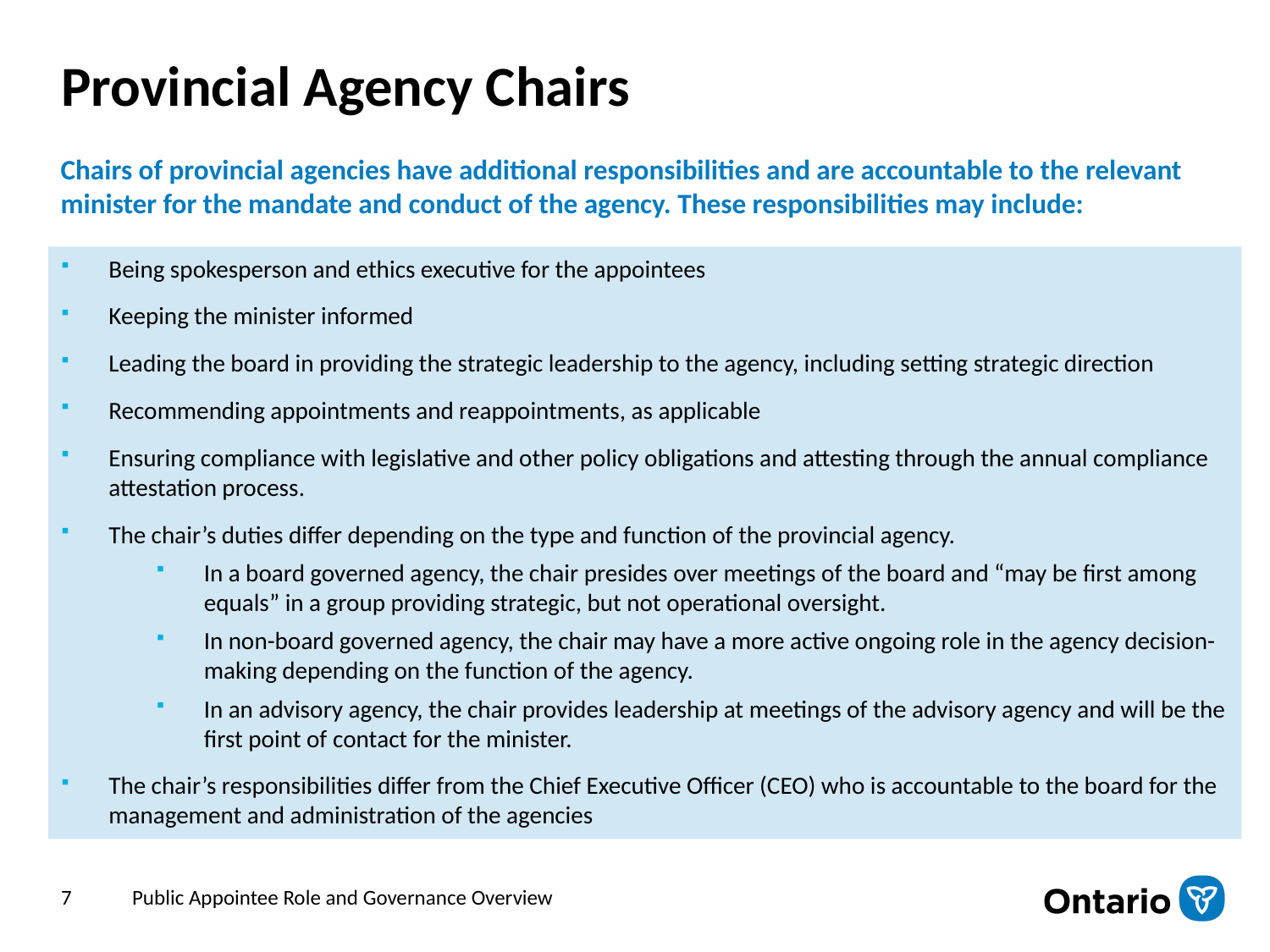

# Provincial Agency Chairs
Chairs of provincial agencies have additional responsibilities and are accountable to the relevant minister for the mandate and conduct of the agency. These responsibilities may include:
Being spokesperson and ethics executive for the appointees
Keeping the minister informed
Leading the board in providing the strategic leadership to the agency, including setting strategic direction
Recommending appointments and reappointments, as applicable
Ensuring compliance with legislative and other policy obligations and attesting through the annual compliance attestation process.
The chair’s duties differ depending on the type and function of the provincial agency.
In a board governed agency, the chair presides over meetings of the board and “may be first among equals” in a group providing strategic, but not operational oversight.
In non-board governed agency, the chair may have a more active ongoing role in the agency decision-making depending on the function of the agency.
In an advisory agency, the chair provides leadership at meetings of the advisory agency and will be the first point of contact for the minister.
The chair’s responsibilities differ from the Chief Executive Officer (CEO) who is accountable to the board for the management and administration of the agencies
7
Public Appointee Role and Governance Overview